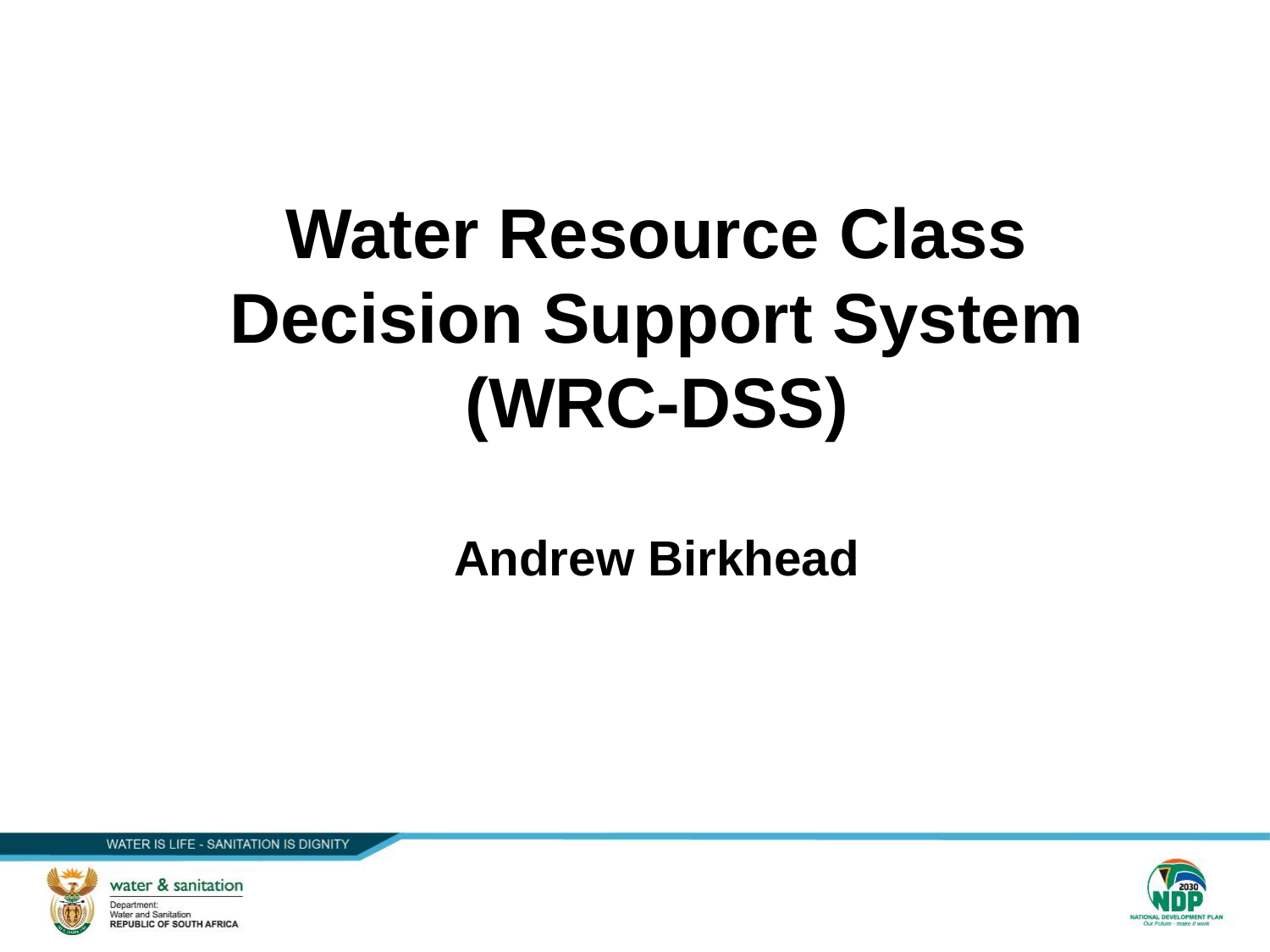

Water Resource Class Decision Support System
(WRC-DSS)

Andrew Birkhead